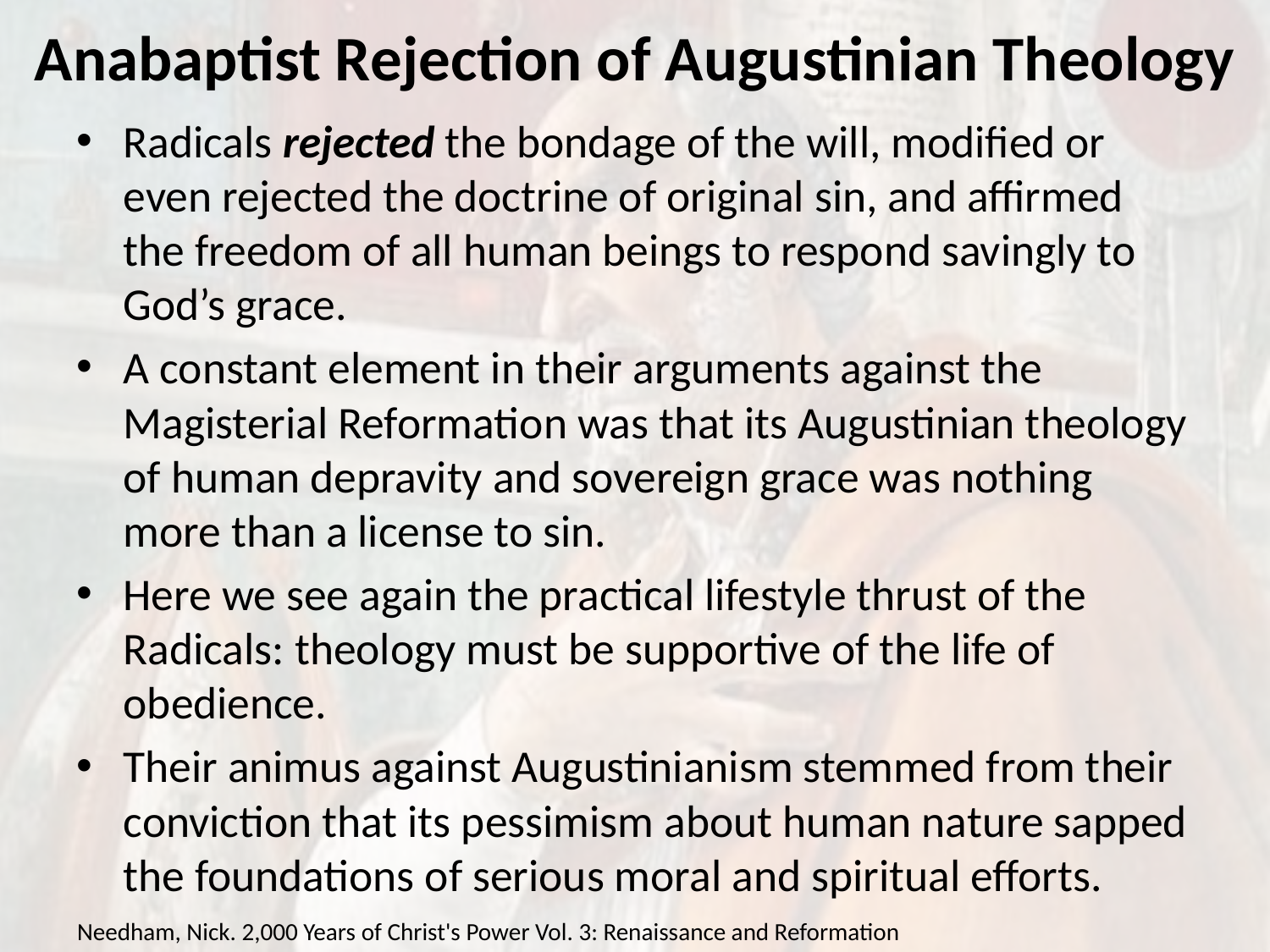

# Anabaptist Rejection of Augustinian Theology
Radicals rejected the bondage of the will, modified or even rejected the doctrine of original sin, and affirmed the freedom of all human beings to respond savingly to God’s grace.
A constant element in their arguments against the Magisterial Reformation was that its Augustinian theology of human depravity and sovereign grace was nothing more than a license to sin.
Here we see again the practical lifestyle thrust of the Radicals: theology must be supportive of the life of obedience.
Their animus against Augustinianism stemmed from their conviction that its pessimism about human nature sapped the foundations of serious moral and spiritual efforts.
Needham, Nick. 2,000 Years of Christ's Power Vol. 3: Renaissance and Reformation